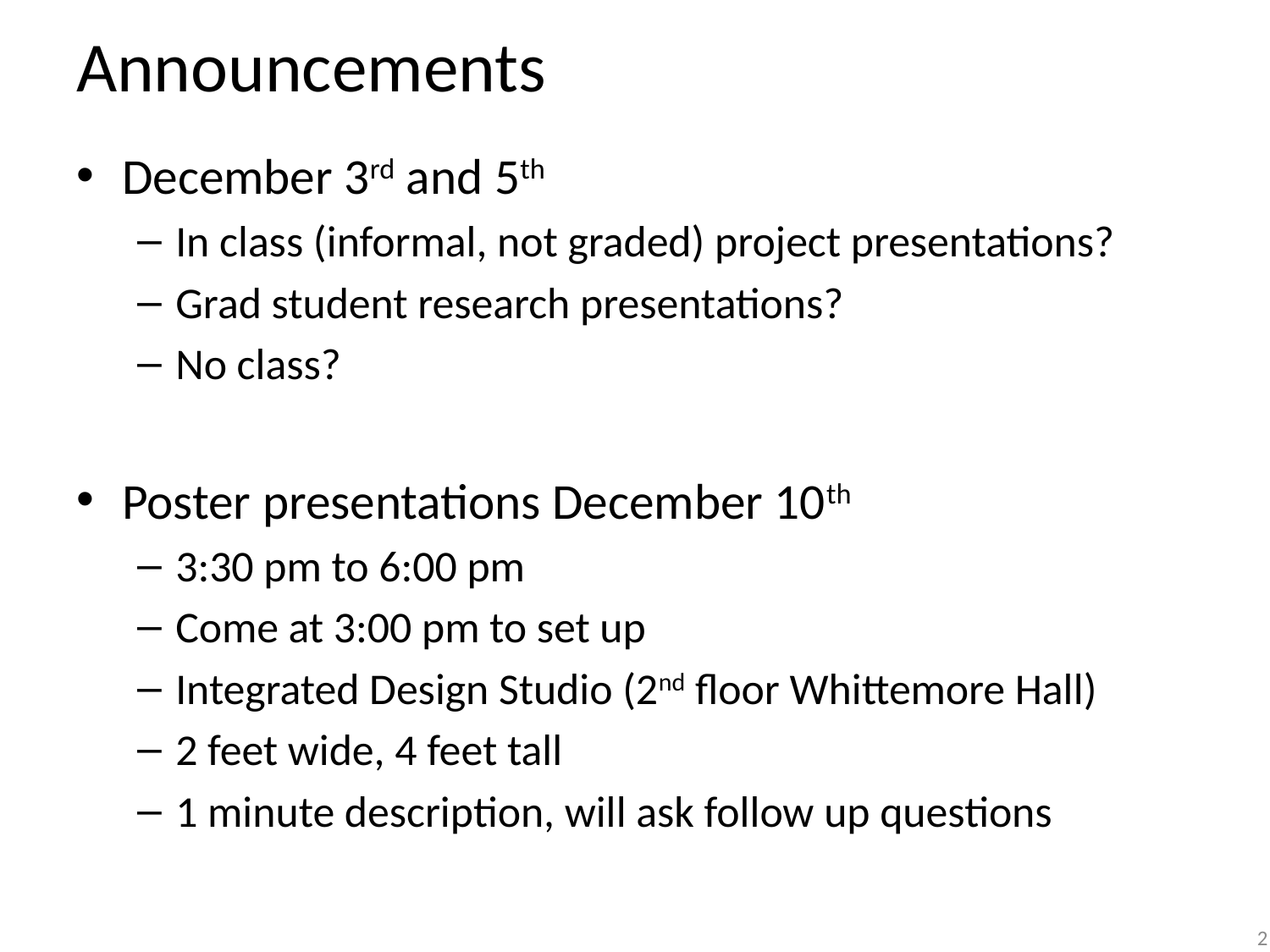

# Announcements
December 3rd and 5th
In class (informal, not graded) project presentations?
Grad student research presentations?
No class?

Poster presentations December 10th
3:30 pm to 6:00 pm
Come at 3:00 pm to set up
Integrated Design Studio (2nd floor Whittemore Hall)
2 feet wide, 4 feet tall
1 minute description, will ask follow up questions
2